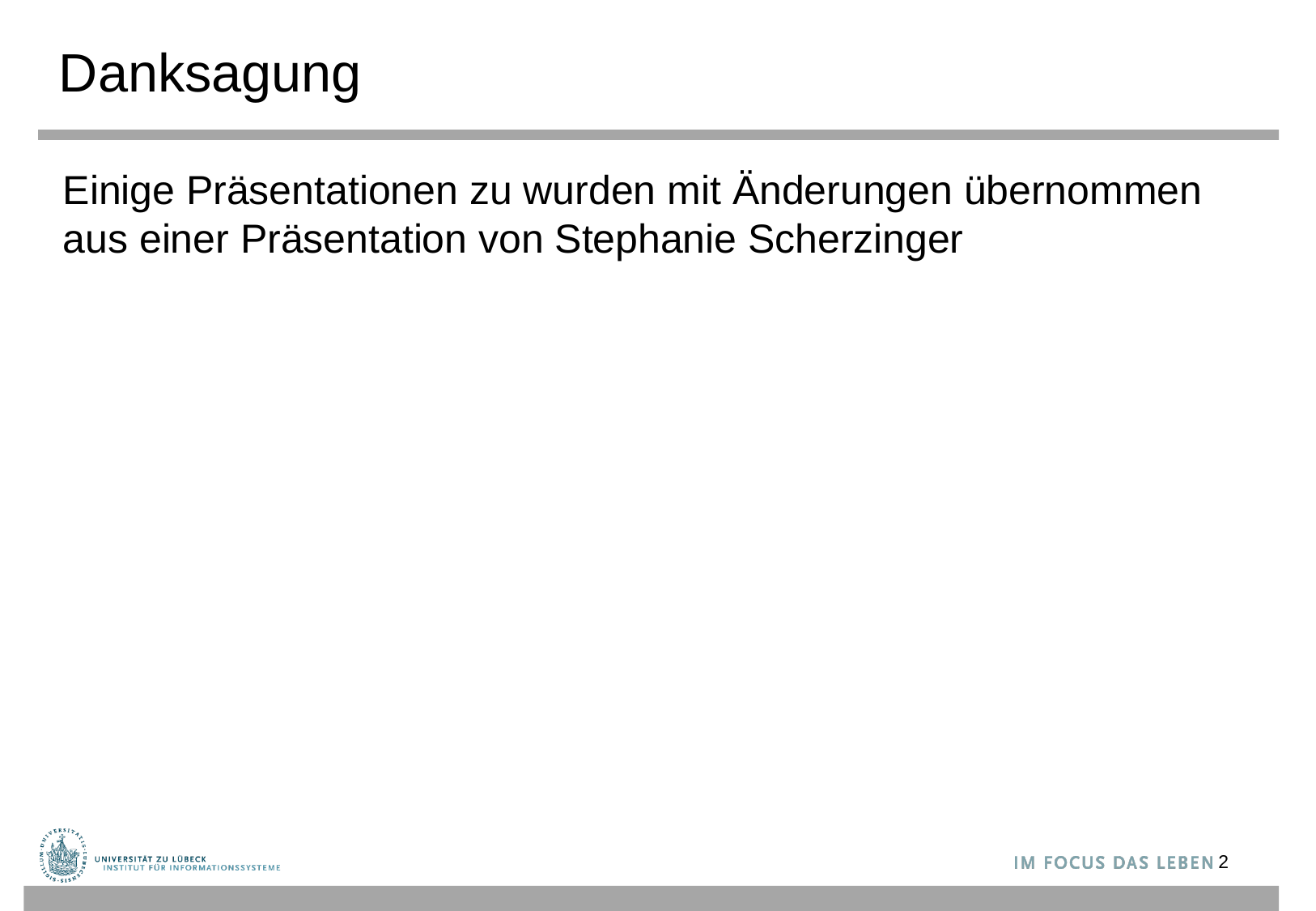

# Danksagung
Einige Präsentationen zu wurden mit Änderungen übernommen aus einer Präsentation von Stephanie Scherzinger
2